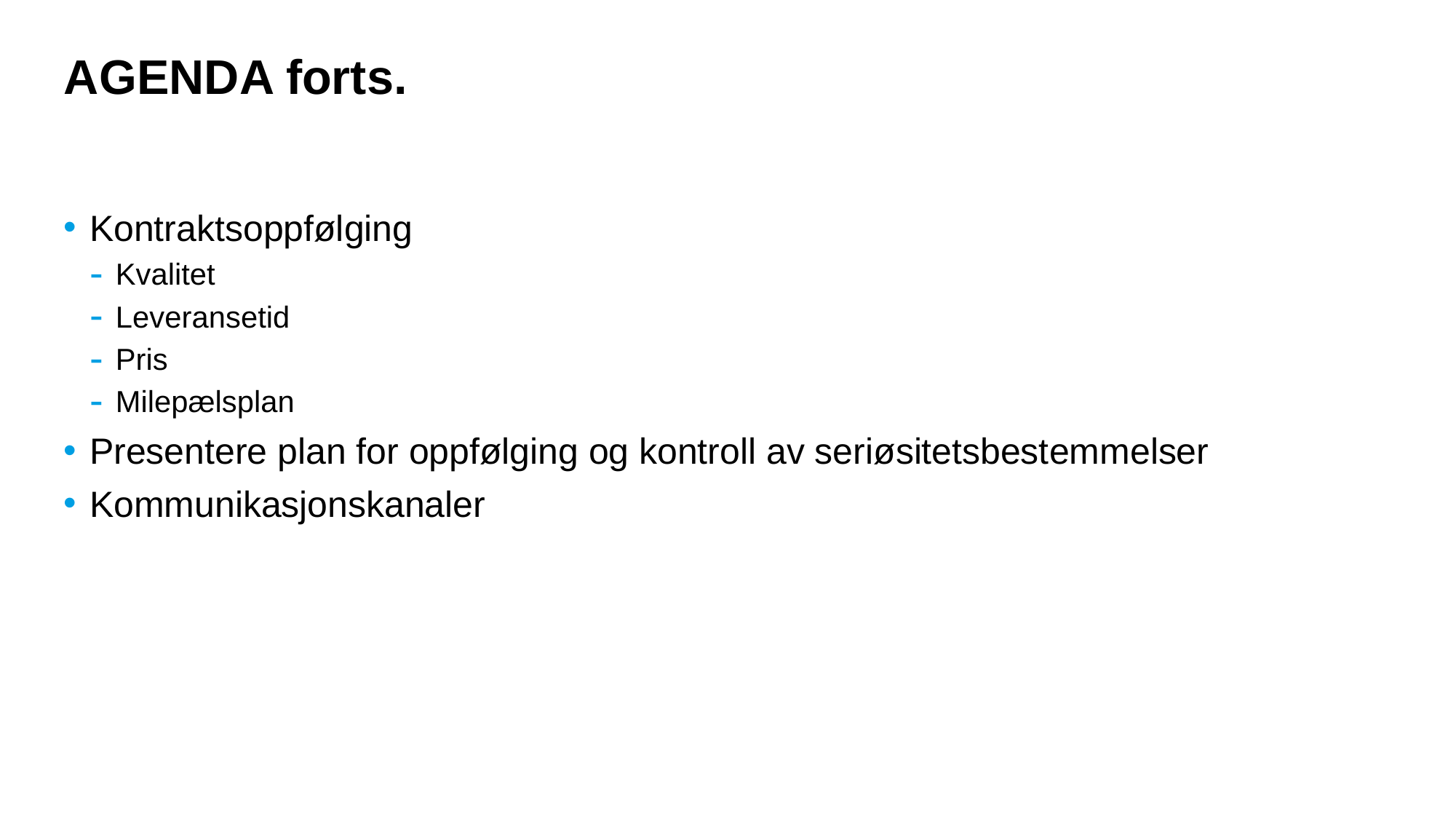

# AGENDA forts.
Kontraktsoppfølging
Kvalitet
Leveransetid
Pris
Milepælsplan
Presentere plan for oppfølging og kontroll av seriøsitetsbestemmelser
Kommunikasjonskanaler